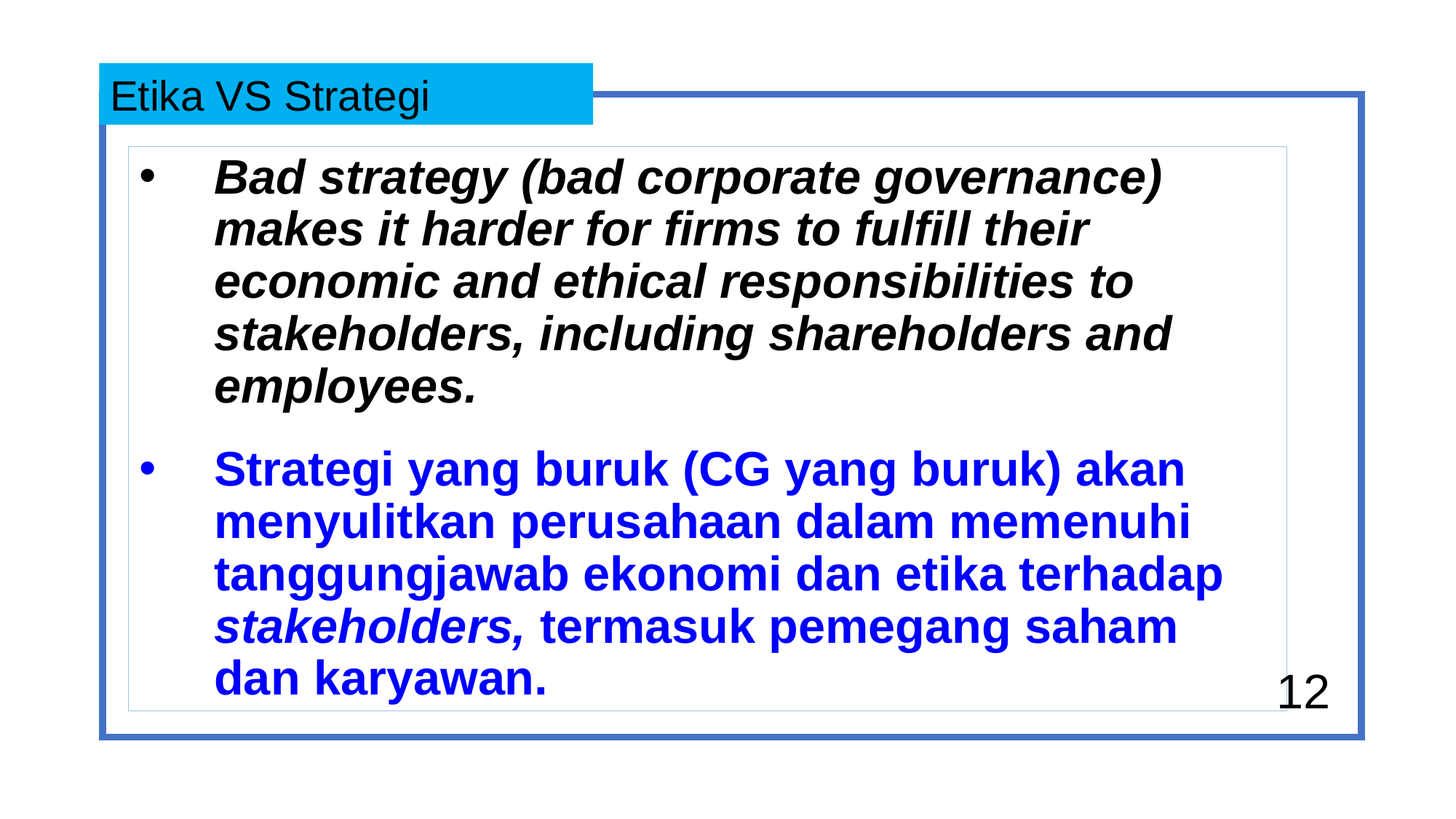

Etika VS Strategi

Bad strategy (bad corporate governance) makes it harder for firms to fulfill their economic and ethical responsibilities to stakeholders, including shareholders and employees.
Strategi yang buruk (CG yang buruk) akan menyulitkan perusahaan dalam memenuhi tanggungjawab ekonomi dan etika terhadap stakeholders, termasuk pemegang saham dan karyawan.
12